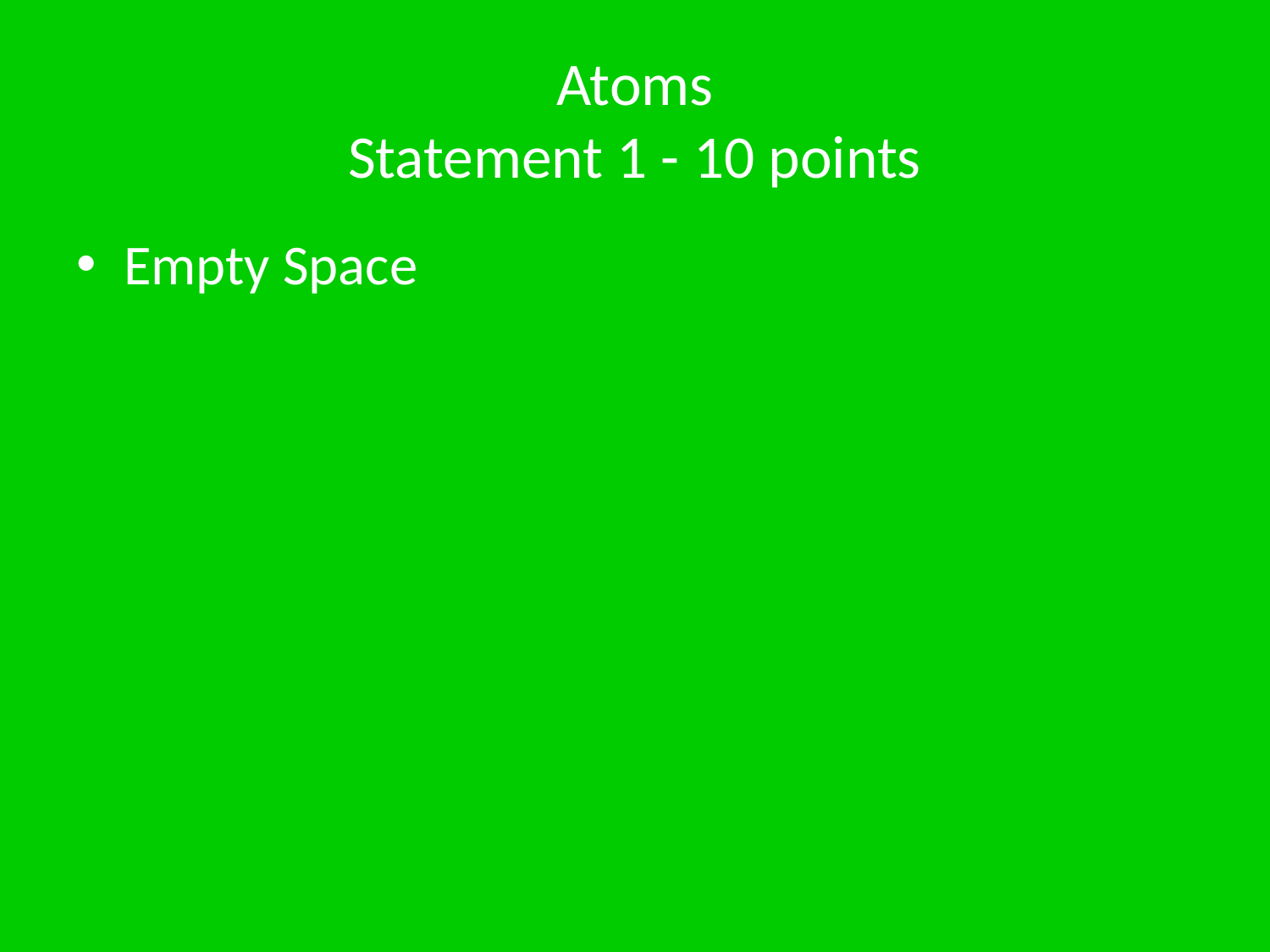

# Atoms Statement 1 - 10 points
Empty Space